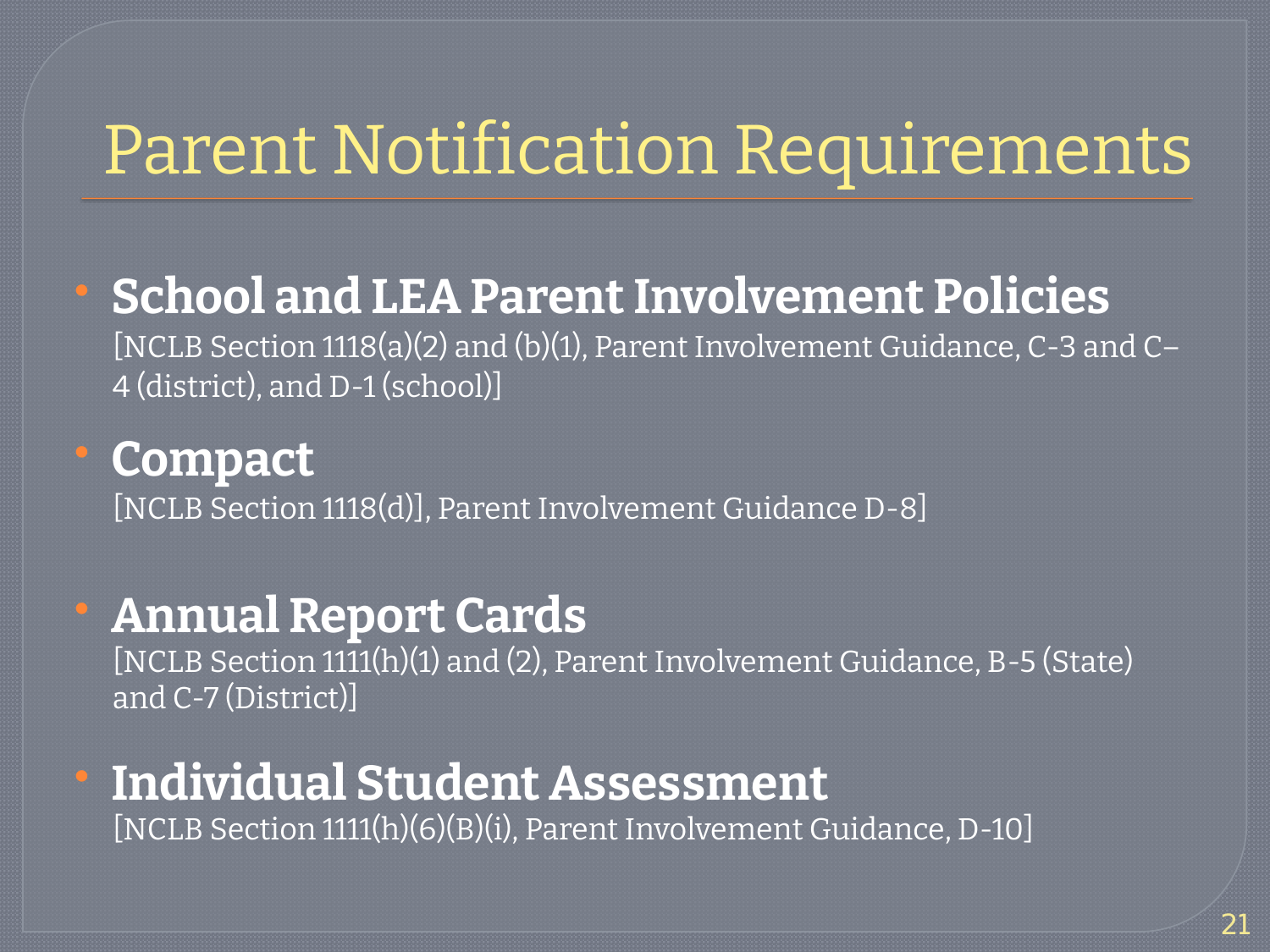

# Parent Notification Requirements

School and LEA Parent Involvement Policies
[NCLB Section 1118(a)(2) and (b)(1), Parent Involvement Guidance, C-3 and C–4 (district), and D-1 (school)]

Compact
[NCLB Section 1118(d)], Parent Involvement Guidance D-8]

Annual Report Cards
[NCLB Section 1111(h)(1) and (2), Parent Involvement Guidance, B-5 (State) and C-7 (District)]

Individual Student Assessment
[NCLB Section 1111(h)(6)(B)(i), Parent Involvement Guidance, D-10]

21